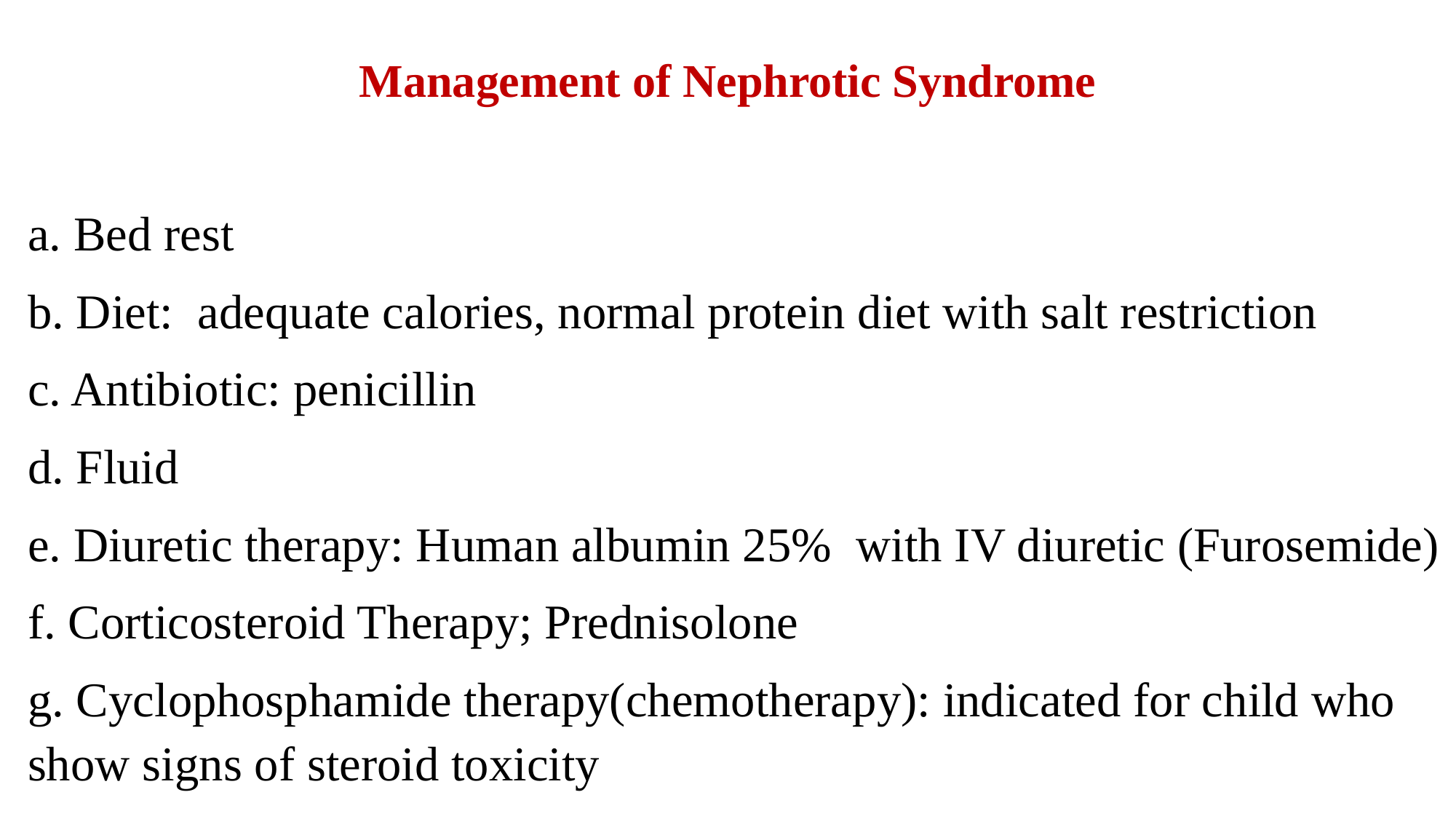

# Management of Nephrotic Syndrome
a. Bed rest
b. Diet:  adequate calories, normal protein diet with salt restriction
c. Antibiotic: penicillin
d. Fluid
e. Diuretic therapy: Human albumin 25%  with IV diuretic (Furosemide)
f. Corticosteroid Therapy; Prednisolone
g. Cyclophosphamide therapy(chemotherapy): indicated for child who show signs of steroid toxicity